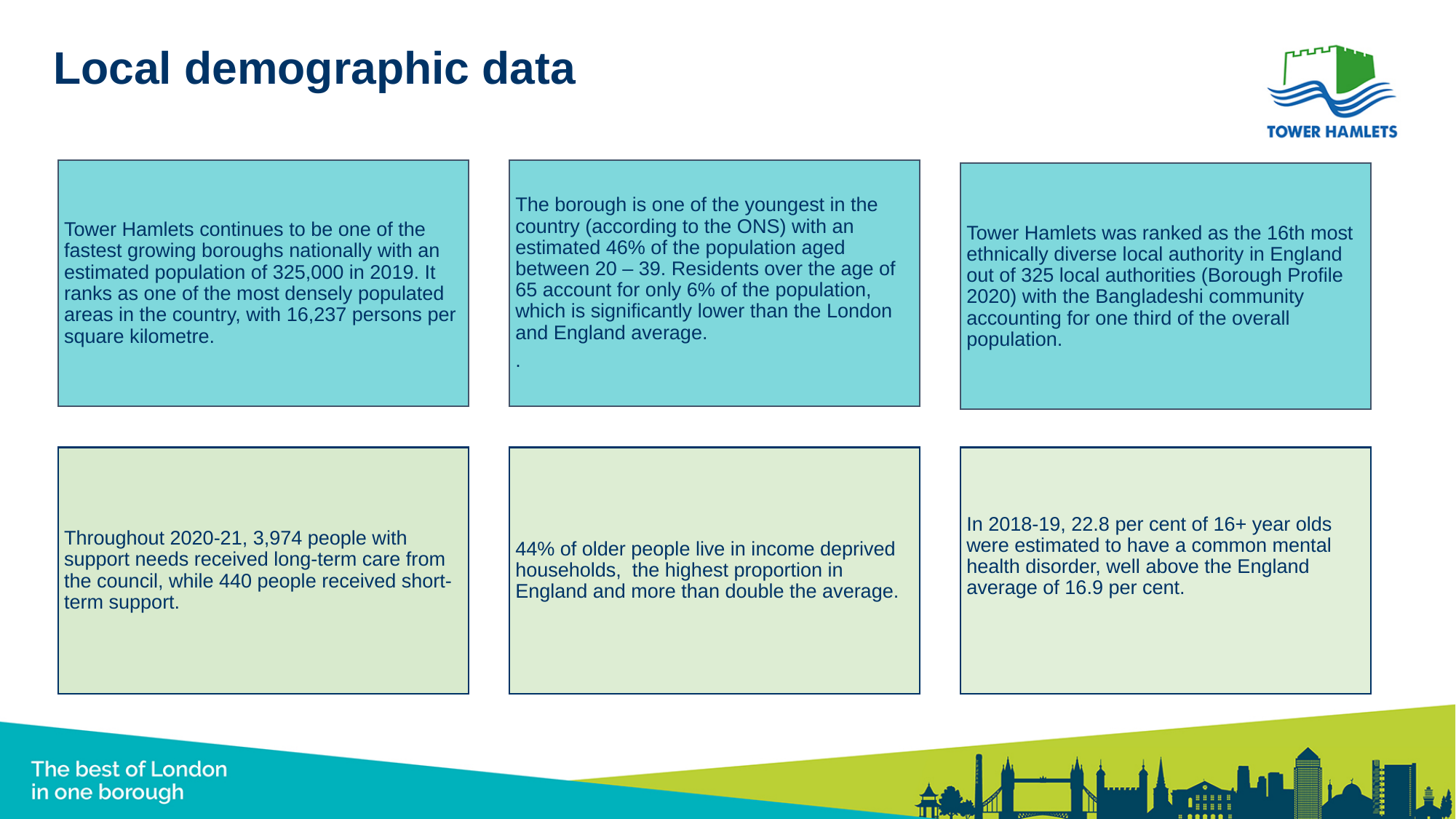

# Local demographic data
Tower Hamlets continues to be one of the fastest growing boroughs nationally with an estimated population of 325,000 in 2019. It ranks as one of the most densely populated areas in the country, with 16,237 persons per square kilometre.
The borough is one of the youngest in the country (according to the ONS) with an estimated 46% of the population aged between 20 – 39. Residents over the age of 65 account for only 6% of the population, which is significantly lower than the London and England average.
.
Tower Hamlets was ranked as the 16th most ethnically diverse local authority in England out of 325 local authorities (Borough Profile 2020) with the Bangladeshi community  accounting for one third of the overall population.
Throughout 2020-21, 3,974 people with support needs received long-term care from the council, while 440 people received short-term support.
44% of older people live in income deprived households,  the highest proportion in England and more than double the average.
In 2018-19, 22.8 per cent of 16+ year olds were estimated to have a common mental health disorder, well above the England average of 16.9 per cent.